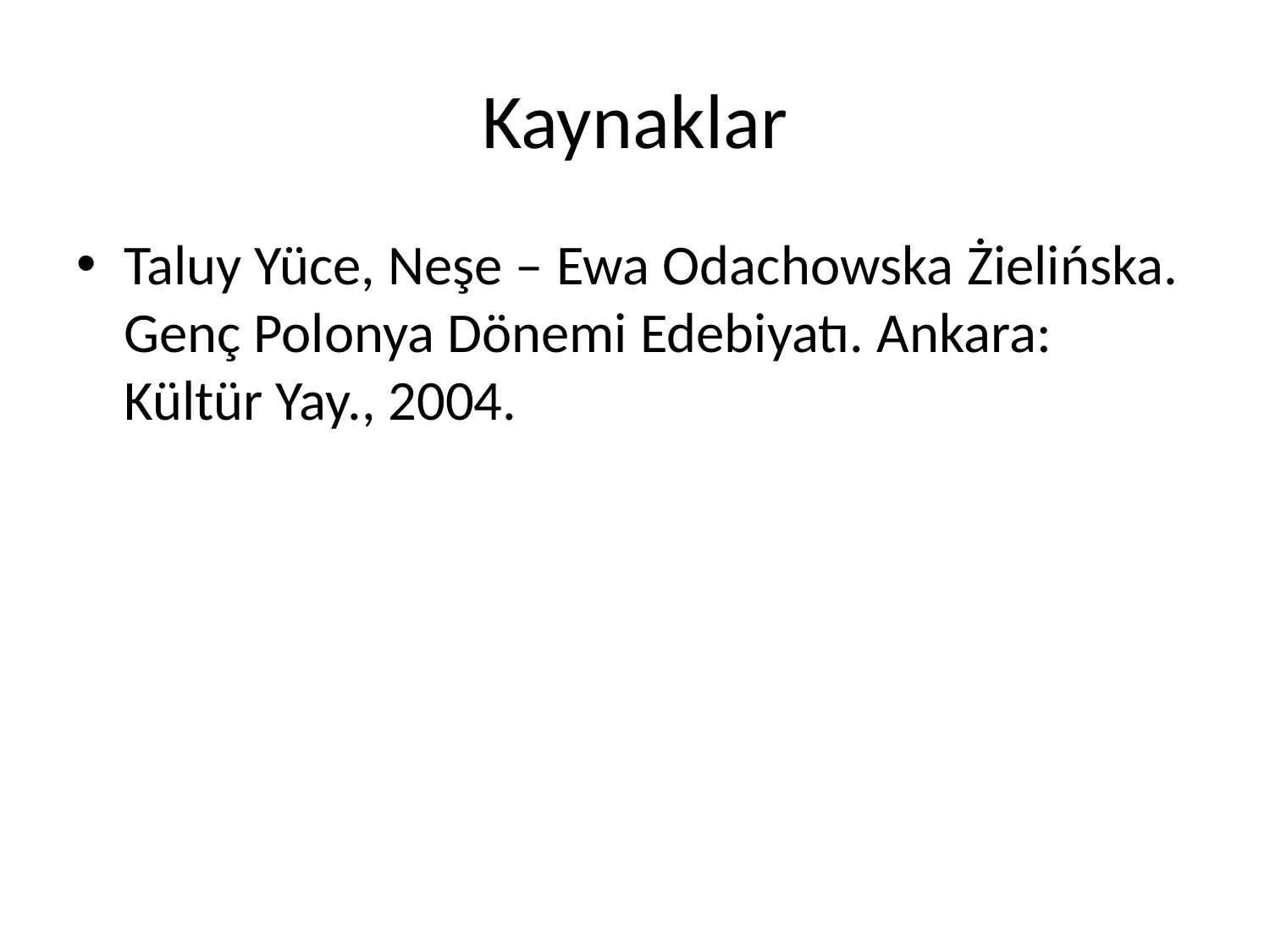

# Kaynaklar
Taluy Yüce, Neşe – Ewa Odachowska Żielińska. Genç Polonya Dönemi Edebiyatı. Ankara: Kültür Yay., 2004.